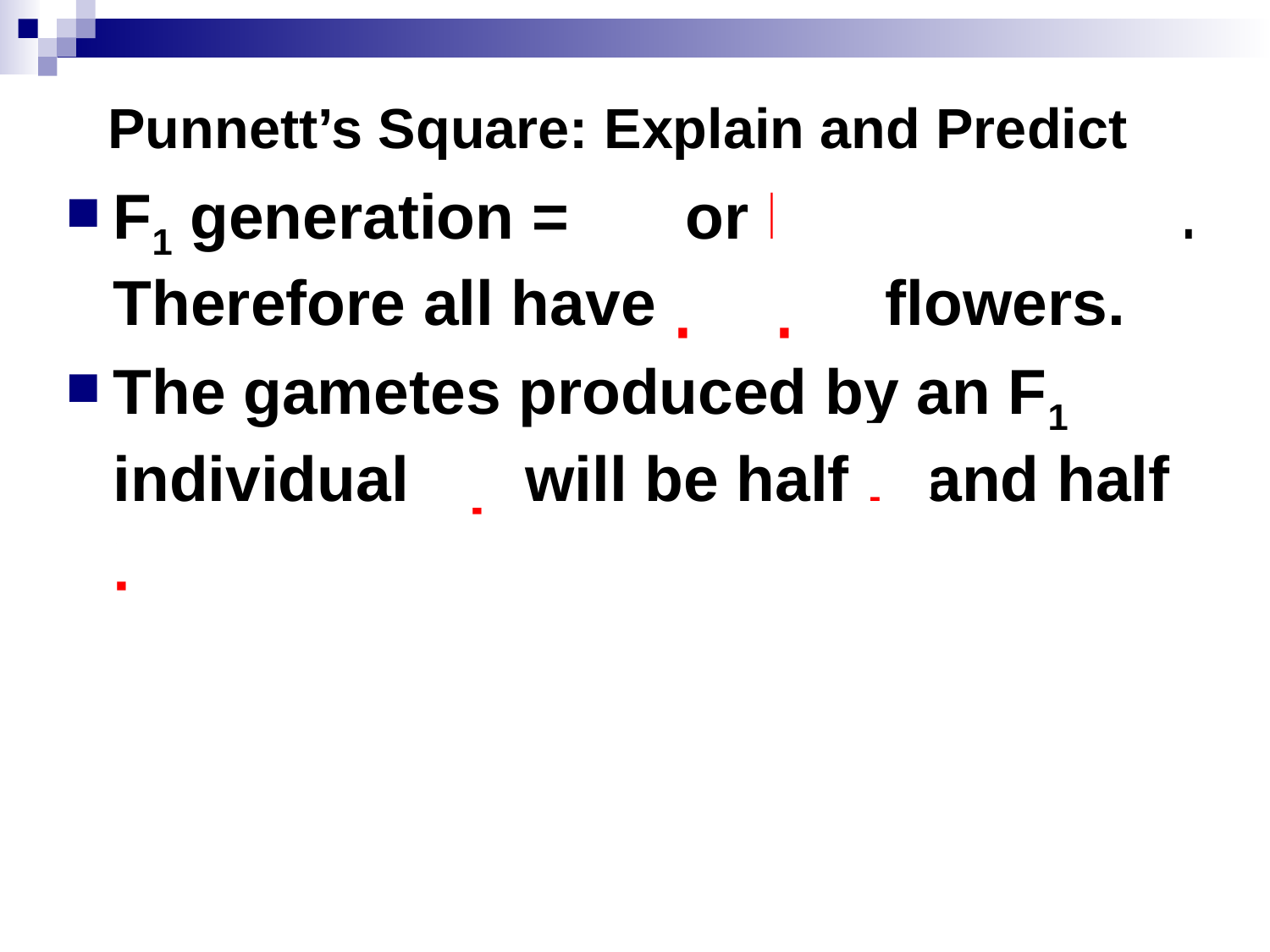

# Punnett’s Square: Explain and Predict
F1 generation = Pp or heterozygous. Therefore all have purple flowers.
The gametes produced by an F1 individual Pp will be half P and half p.